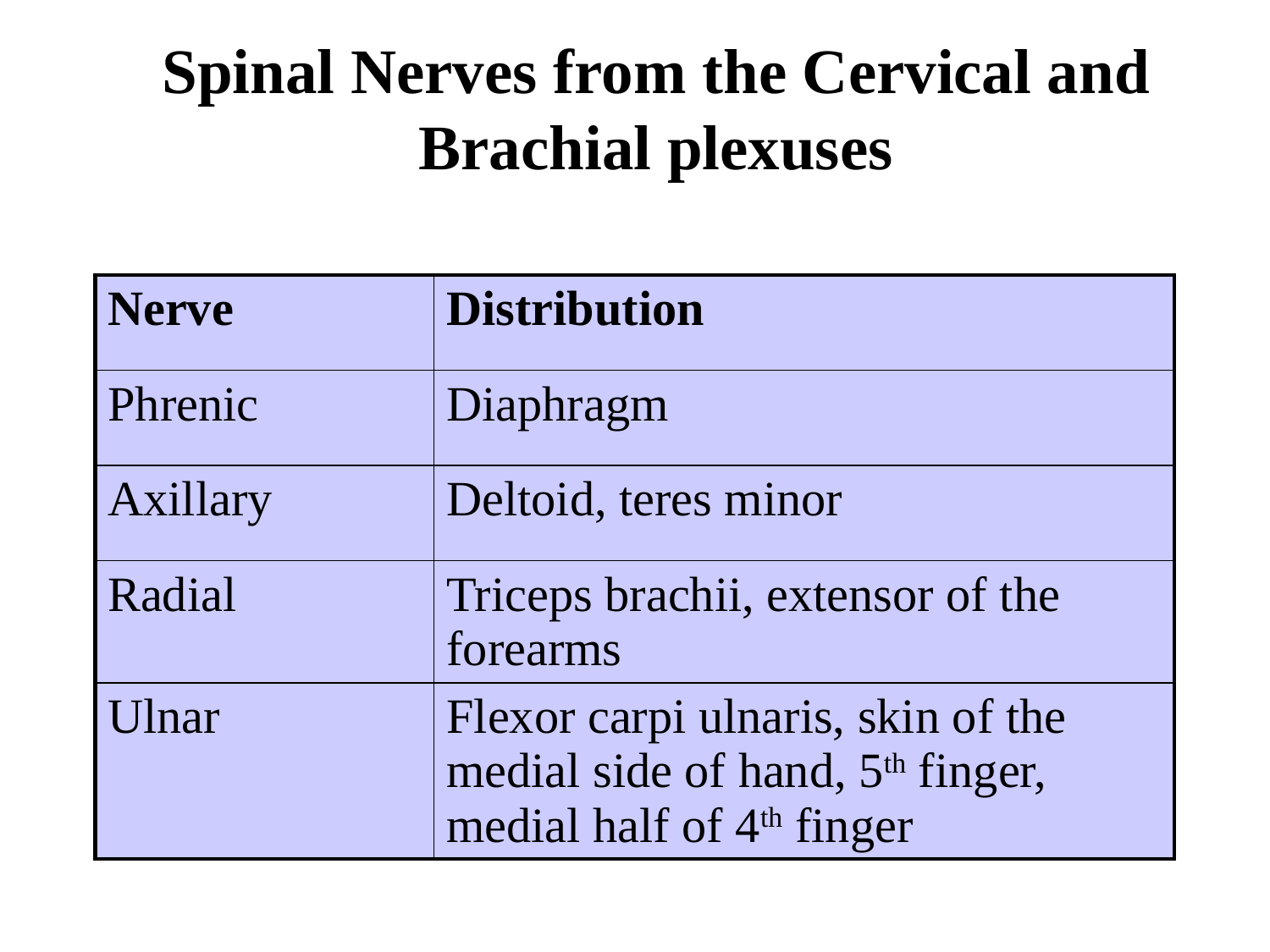

# Spinal Nerves from the Cervical and Brachial plexuses
| Nerve | Distribution |
| --- | --- |
| Phrenic | Diaphragm |
| Axillary | Deltoid, teres minor |
| Radial | Triceps brachii, extensor of the forearms |
| Ulnar | Flexor carpi ulnaris, skin of the medial side of hand, 5th finger, medial half of 4th finger |